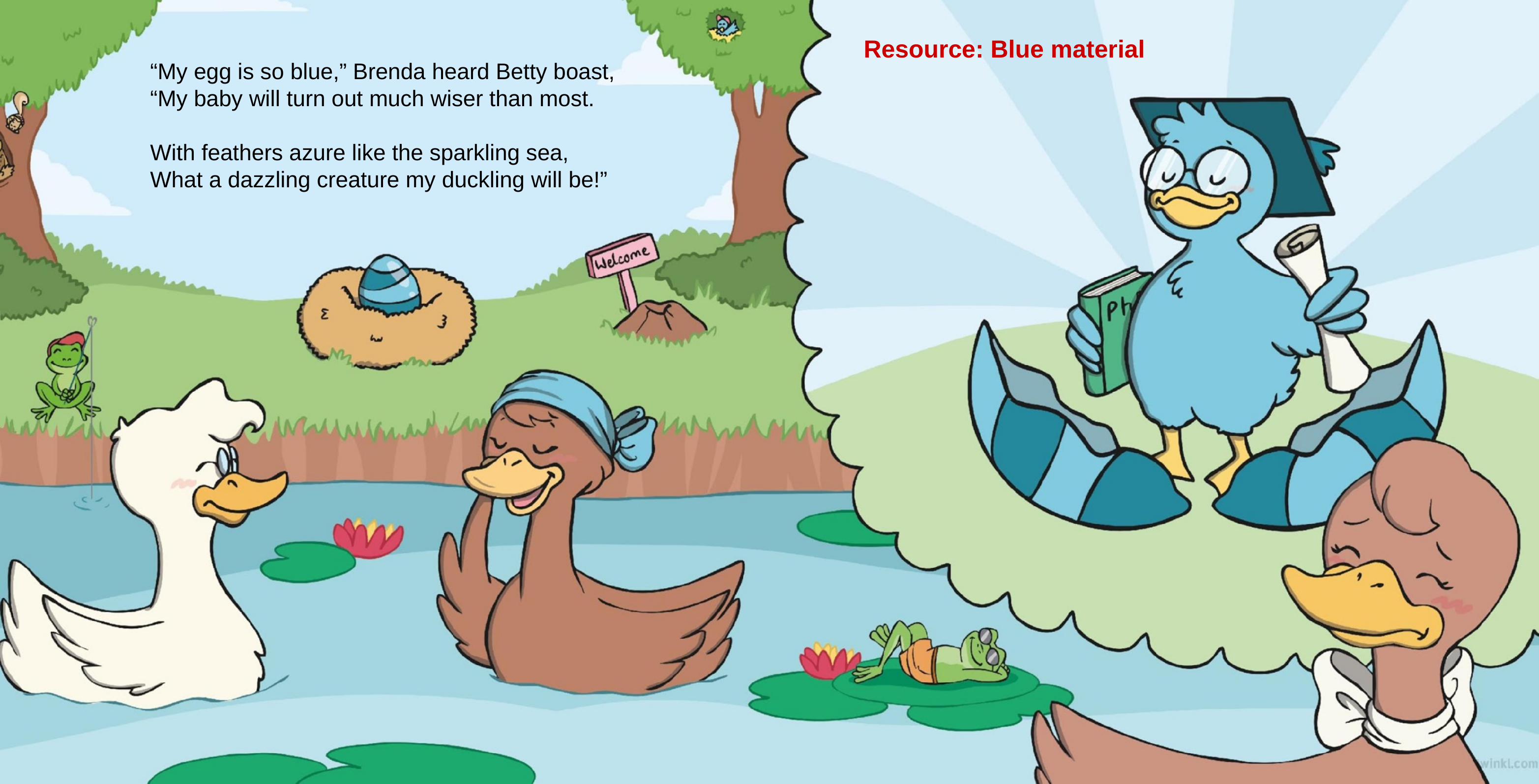

Resource: Blue material
“My egg is so blue,” Brenda heard Betty boast,
“My baby will turn out much wiser than most.

With feathers azure like the sparkling sea,
What a dazzling creature my duckling will be!”